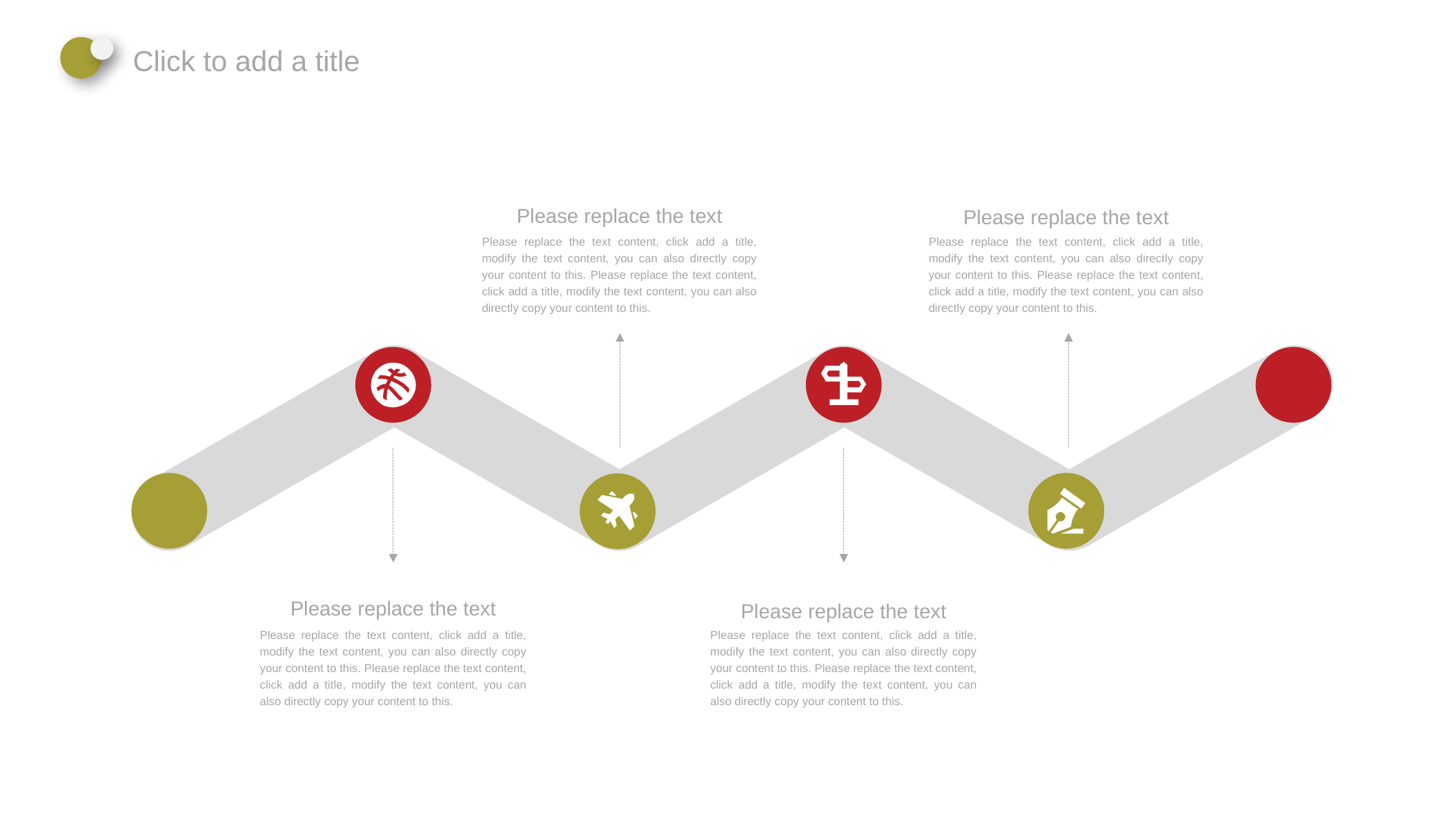

Click to add a title

Please replace the text
Please replace the text content, click add a title, modify the text content, you can also directly copy your content to this. Please replace the text content, click add a title, modify the text content, you can also directly copy your content to this.
Please replace the text
Please replace the text content, click add a title, modify the text content, you can also directly copy your content to this. Please replace the text content, click add a title, modify the text content, you can also directly copy your content to this.
Please replace the text
Please replace the text content, click add a title, modify the text content, you can also directly copy your content to this. Please replace the text content, click add a title, modify the text content, you can also directly copy your content to this.
Please replace the text
Please replace the text content, click add a title, modify the text content, you can also directly copy your content to this. Please replace the text content, click add a title, modify the text content, you can also directly copy your content to this.